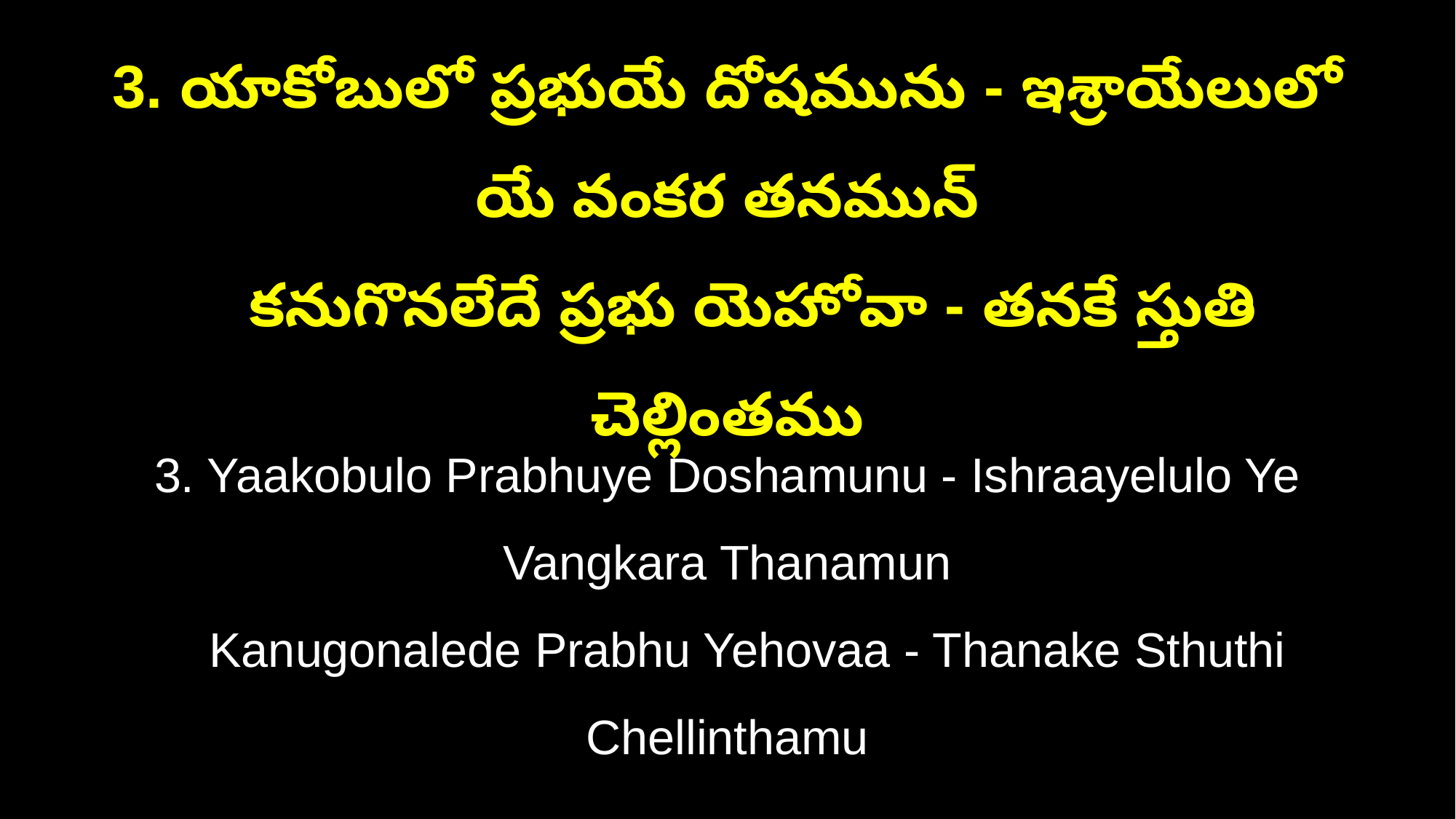

3. యాకోబులో ప్రభుయే దోషమును - ఇశ్రాయేలులో యే వంకర తనమున్
   కనుగొనలేదే ప్రభు యెహోవా - తనకే స్తుతి చెల్లింతము
3. Yaakobulo Prabhuye Doshamunu - Ishraayelulo Ye Vangkara Thanamun
   Kanugonalede Prabhu Yehovaa - Thanake Sthuthi Chellinthamu